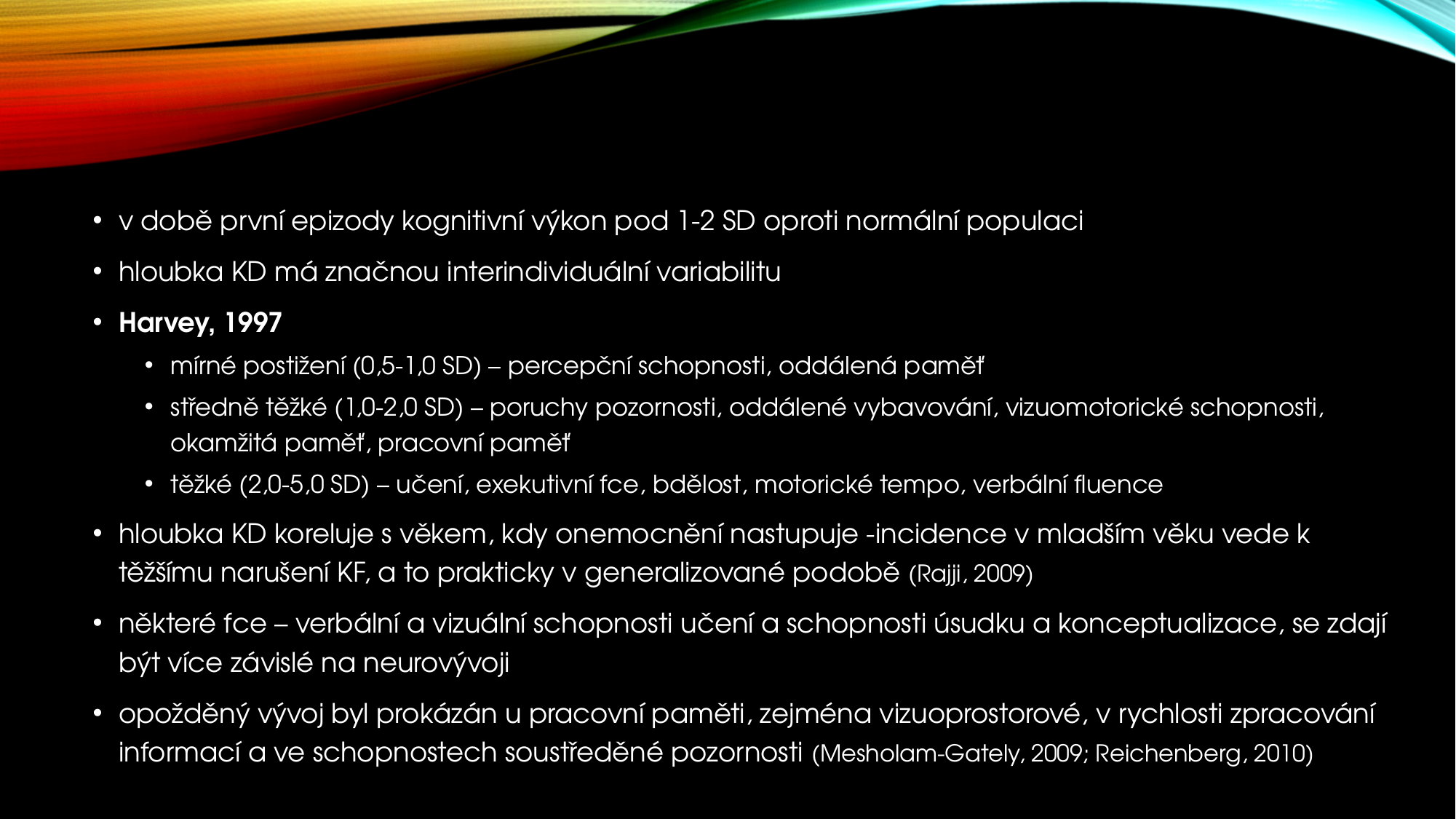

#
v době první epizody kognitivní výkon pod 1-2 SD oproti normální populaci
hloubka KD má značnou interindividuální variabilitu
Harvey, 1997
mírné postižení (0,5-1,0 SD) – percepční schopnosti, oddálená paměť
středně těžké (1,0-2,0 SD) – poruchy pozornosti, oddálené vybavování, vizuomotorické schopnosti, okamžitá paměť, pracovní paměť
těžké (2,0-5,0 SD) – učení, exekutivní fce, bdělost, motorické tempo, verbální fluence
hloubka KD koreluje s věkem, kdy onemocnění nastupuje -incidence v mladším věku vede k těžšímu narušení KF, a to prakticky v generalizované podobě (Rajji, 2009)
některé fce – verbální a vizuální schopnosti učení a schopnosti úsudku a konceptualizace, se zdají být více závislé na neurovývoji
opožděný vývoj byl prokázán u pracovní paměti, zejména vizuoprostorové, v rychlosti zpracování informací a ve schopnostech soustředěné pozornosti (Mesholam-Gately, 2009; Reichenberg, 2010)